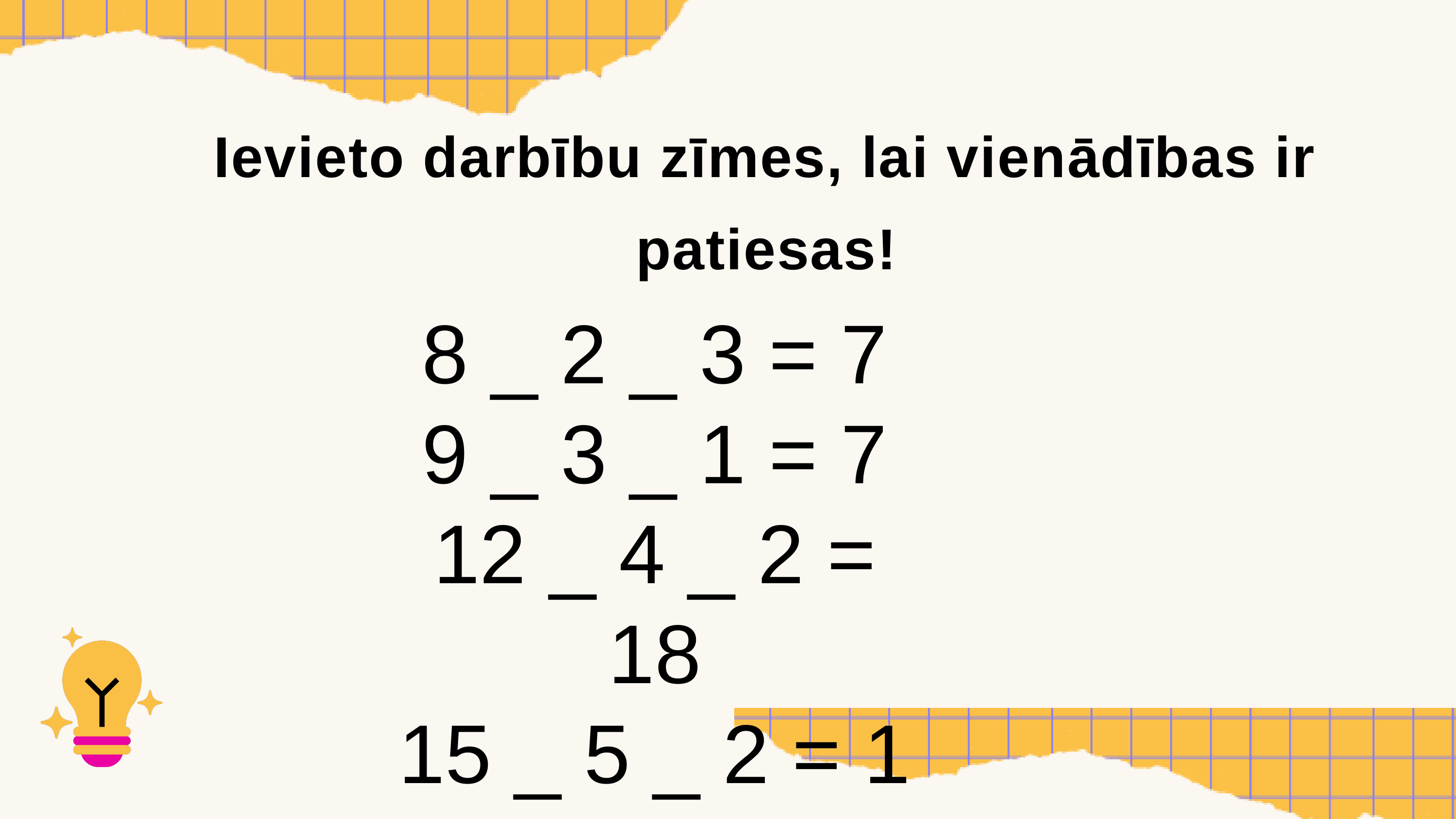

Ievieto darbību zīmes, lai vienādības ir patiesas!
8 _ 2 _ 3 = 7
9 _ 3 _ 1 = 7
12 _ 4 _ 2 = 18
15 _ 5 _ 2 = 1